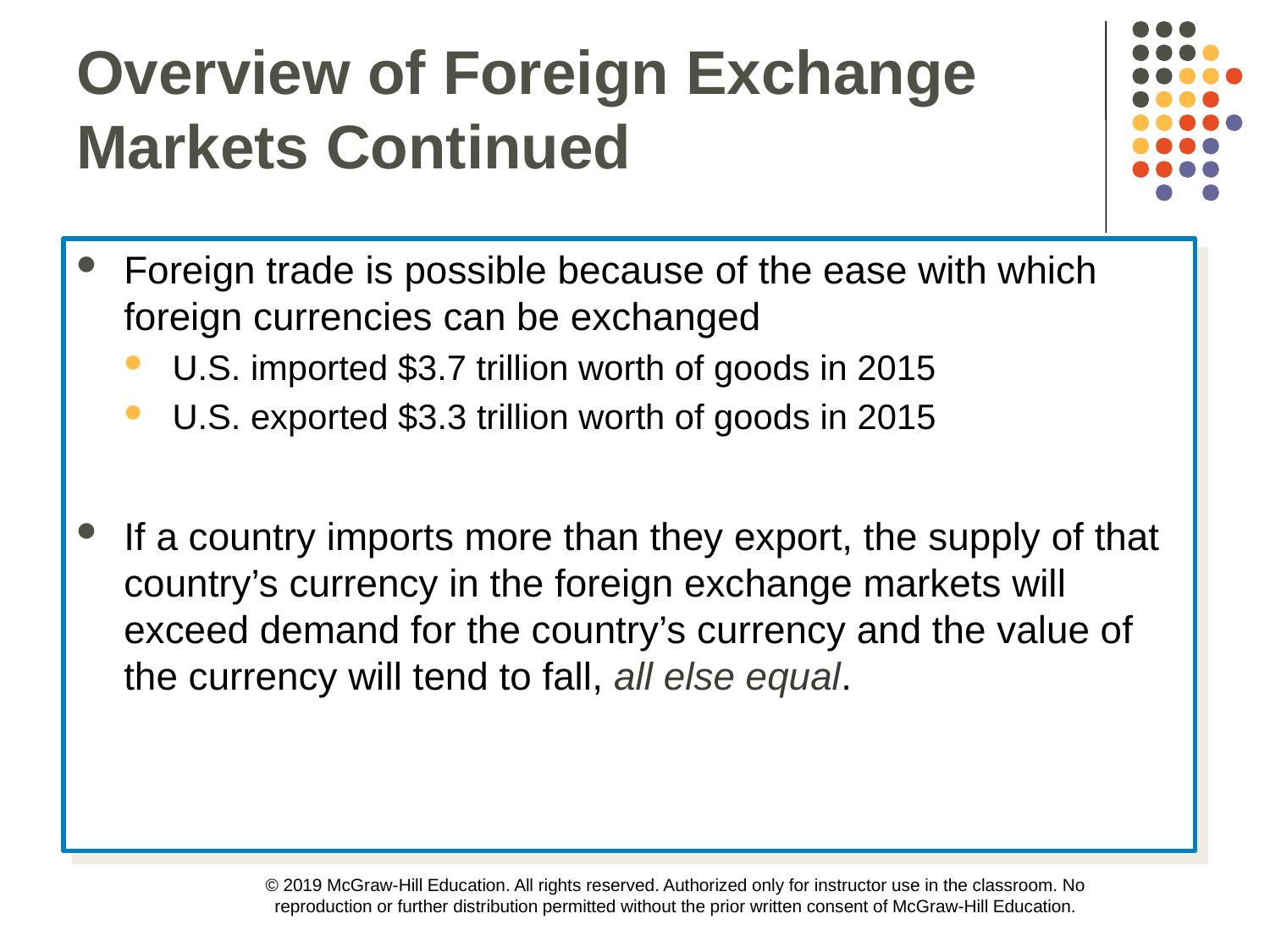

Overview of Foreign Exchange Markets Continued
Foreign trade is possible because of the ease with which foreign currencies can be exchanged
U.S. imported $3.7 trillion worth of goods in 2015
U.S. exported $3.3 trillion worth of goods in 2015

If a country imports more than they export, the supply of that country’s currency in the foreign exchange markets will exceed demand for the country’s currency and the value of the currency will tend to fall, all else equal.

© 2019 McGraw-Hill Education. All rights reserved. Authorized only for instructor use in the classroom. No reproduction or further distribution permitted without the prior written consent of McGraw-Hill Education.